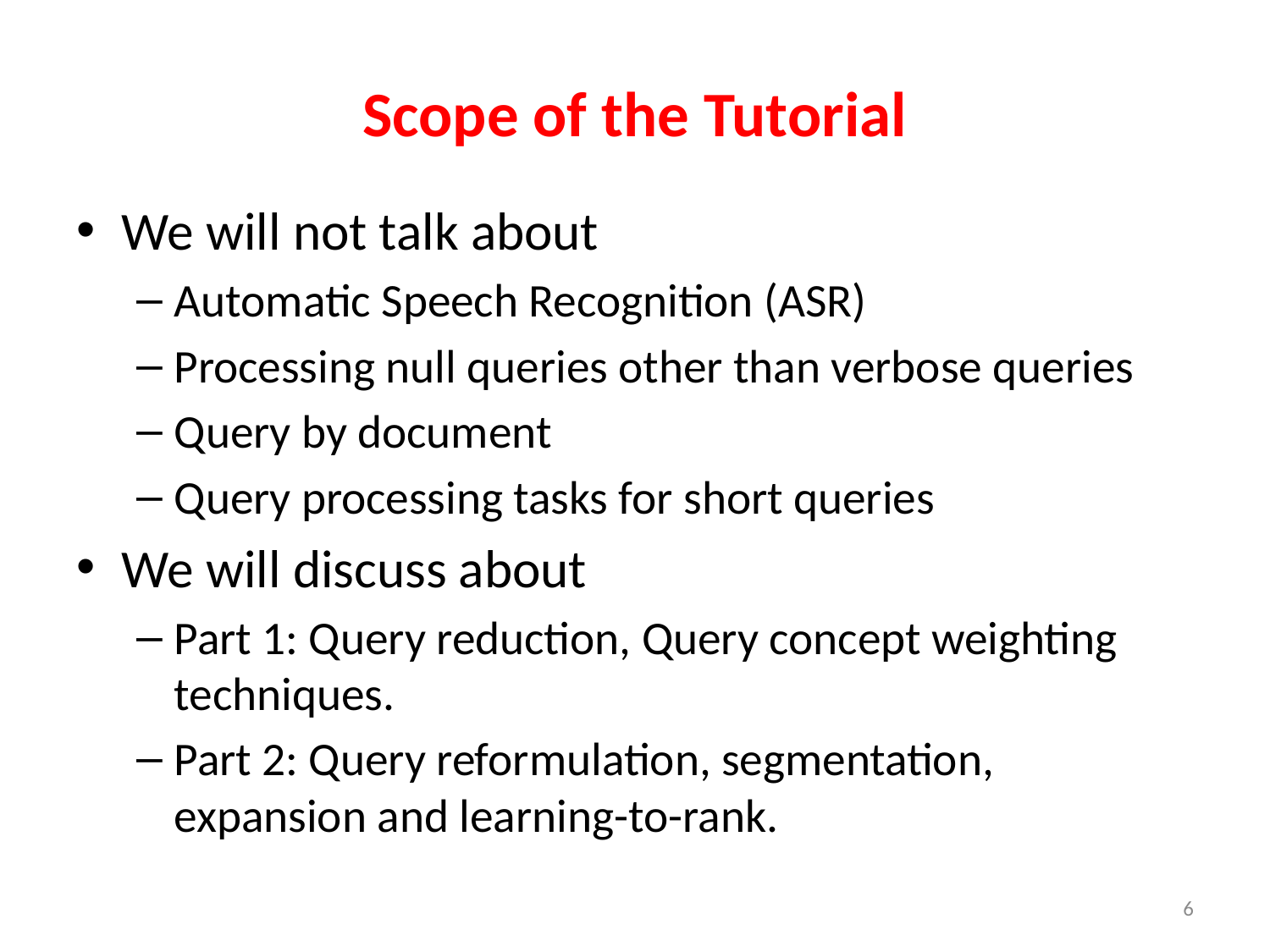

# Scope of the Tutorial
We will not talk about
Automatic Speech Recognition (ASR)
Processing null queries other than verbose queries
Query by document
Query processing tasks for short queries
We will discuss about
Part 1: Query reduction, Query concept weighting techniques.
Part 2: Query reformulation, segmentation, expansion and learning-to-rank.